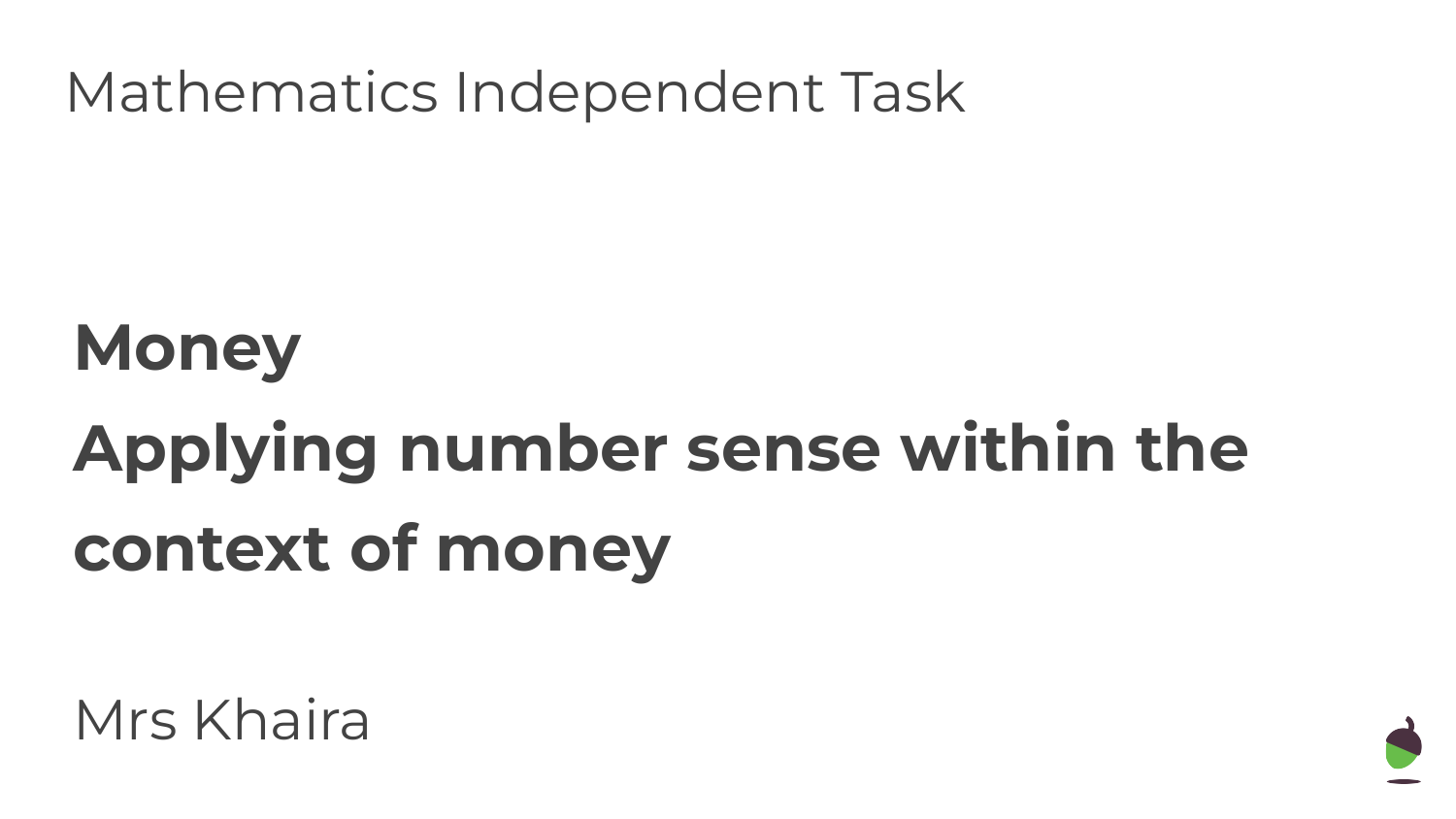

Mathematics Independent Task
# Money
Applying number sense within the context of money

Mrs Khaira